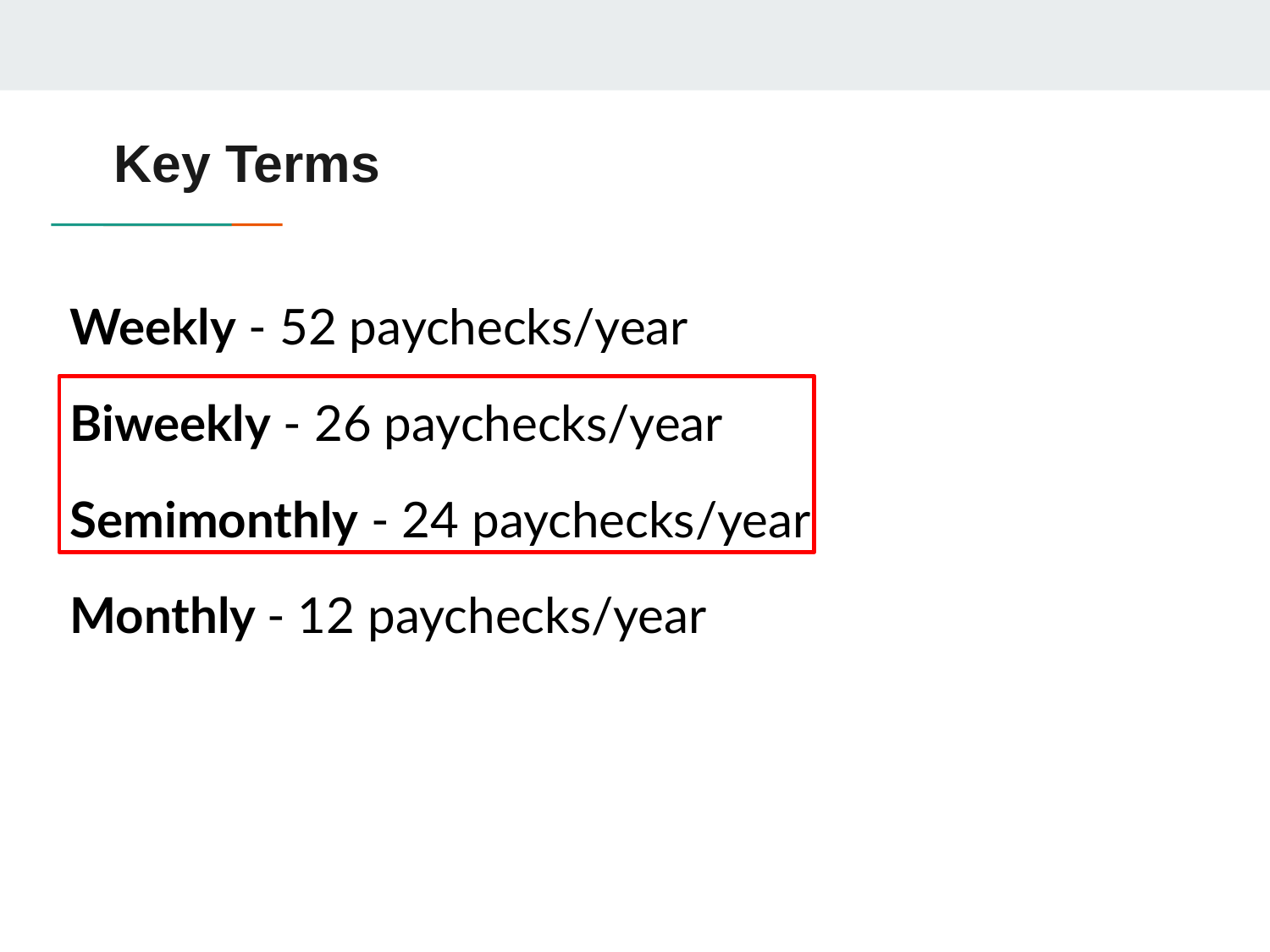

# Key Terms
Weekly - 52 paychecks/year
Biweekly - 26 paychecks/year
Semimonthly - 24 paychecks/year
Monthly - 12 paychecks/year